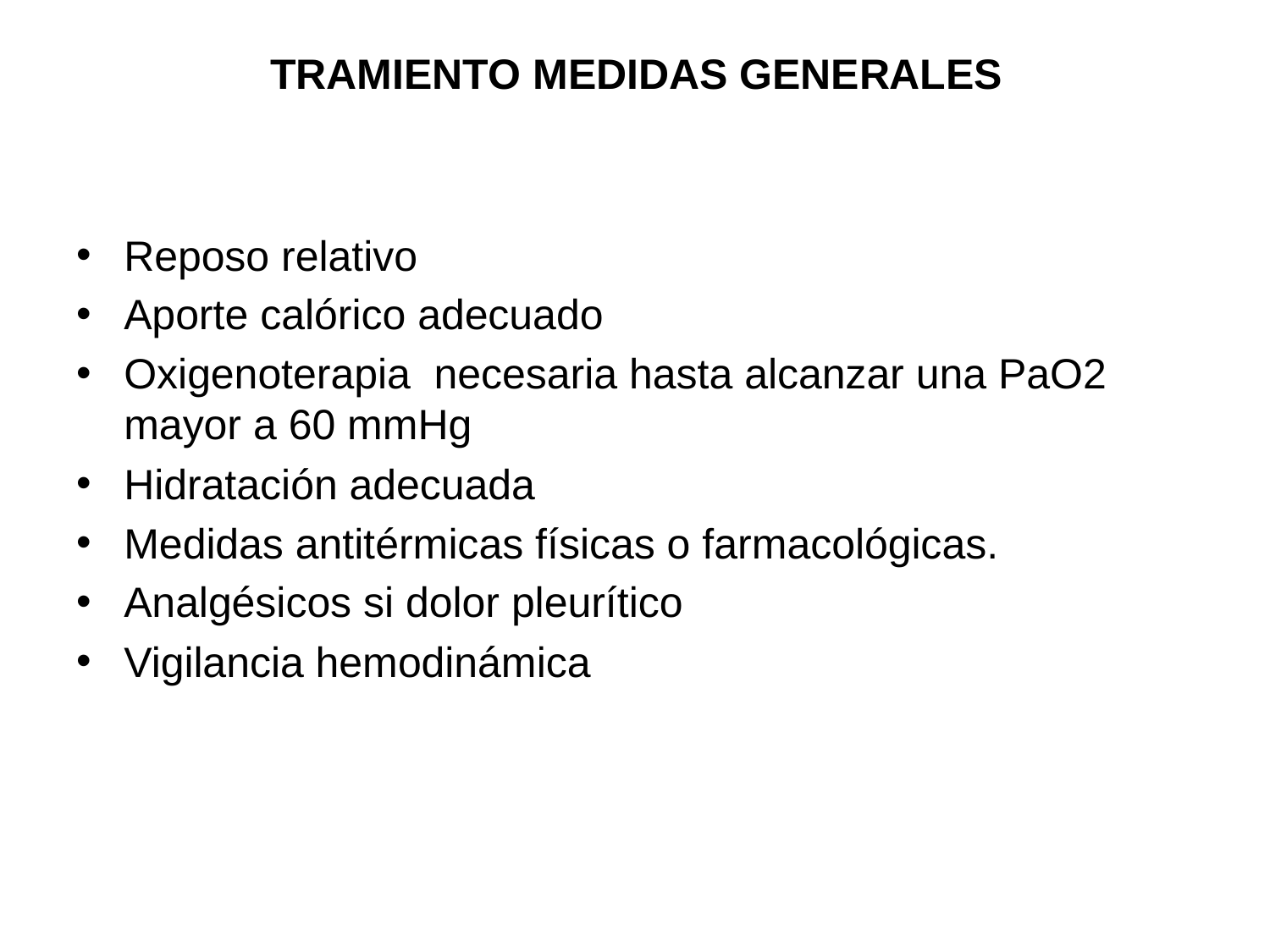

# TRAMIENTO MEDIDAS GENERALES
Reposo relativo
Aporte calórico adecuado
Oxigenoterapia  necesaria hasta alcanzar una PaO2 mayor a 60 mmHg
Hidratación adecuada
Medidas antitérmicas físicas o farmacológicas.
Analgésicos si dolor pleurítico
Vigilancia hemodinámica